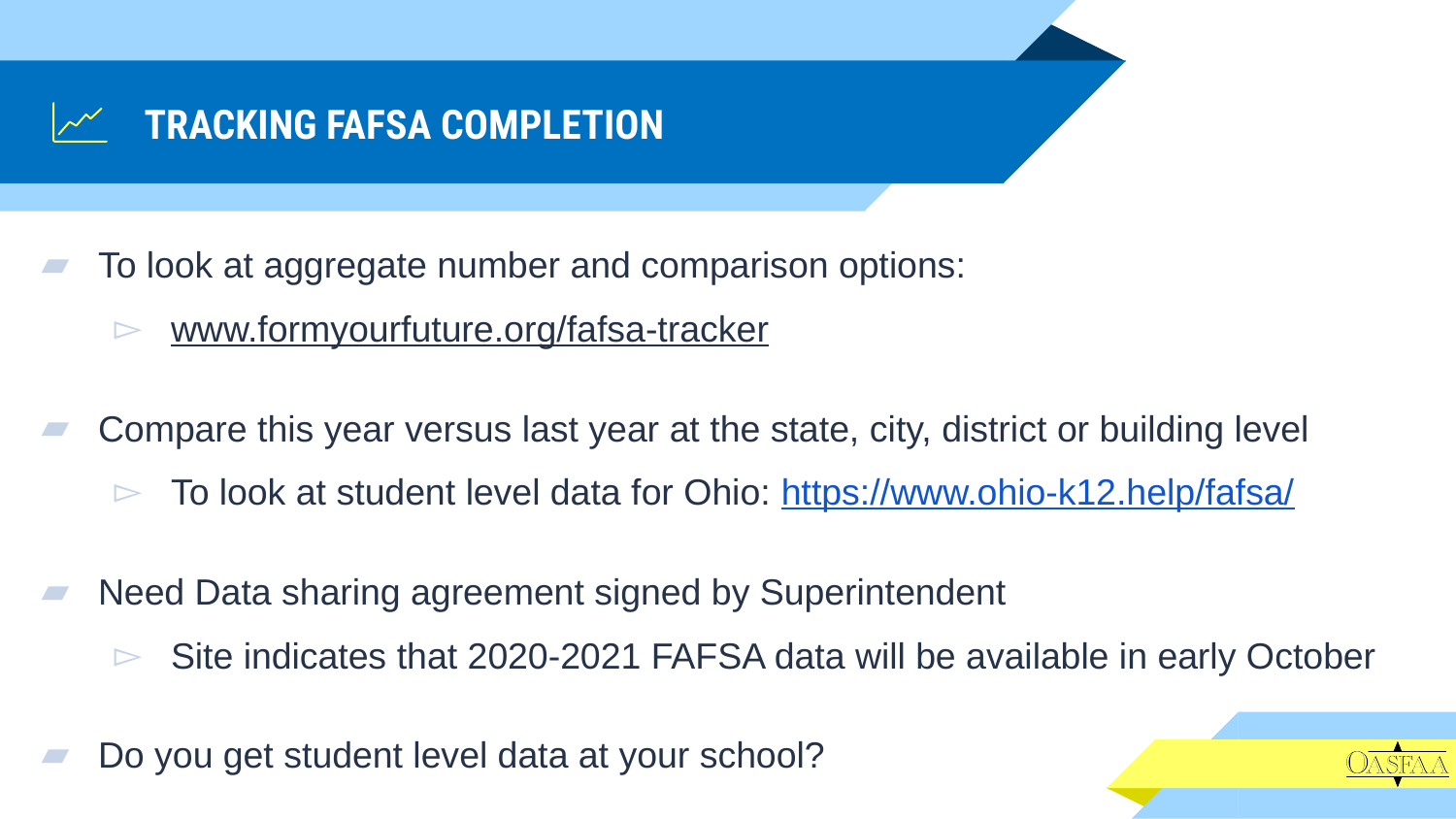

# TRACKING FAFSA COMPLETION

To look at aggregate number and comparison options:
www.formyourfuture.org/fafsa-tracker
Compare this year versus last year at the state, city, district or building level
To look at student level data for Ohio: https://www.ohio-k12.help/fafsa/
Need Data sharing agreement signed by Superintendent
Site indicates that 2020-2021 FAFSA data will be available in early October
Do you get student level data at your school?